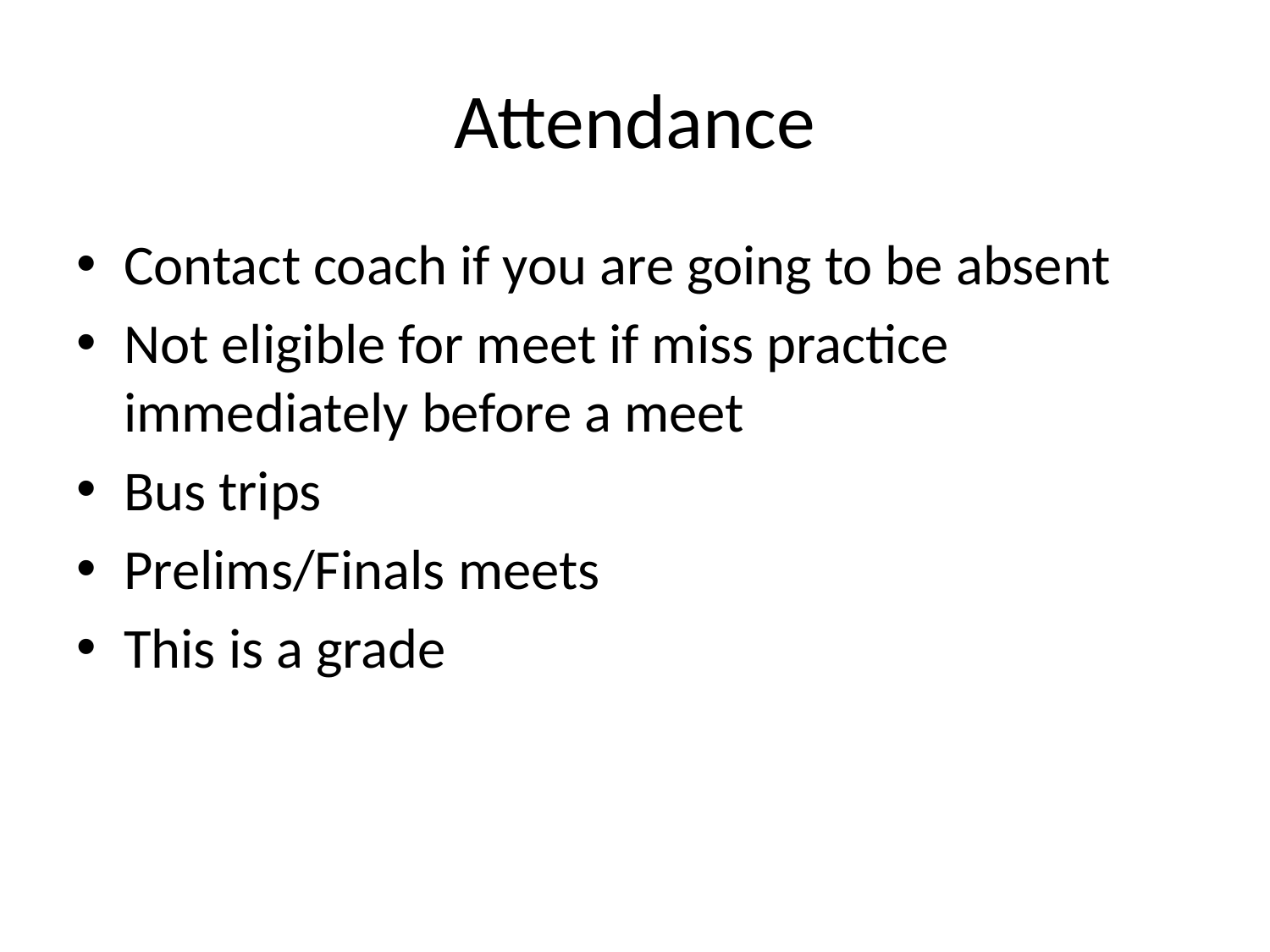

# Attendance
Contact coach if you are going to be absent
Not eligible for meet if miss practice immediately before a meet
Bus trips
Prelims/Finals meets
This is a grade